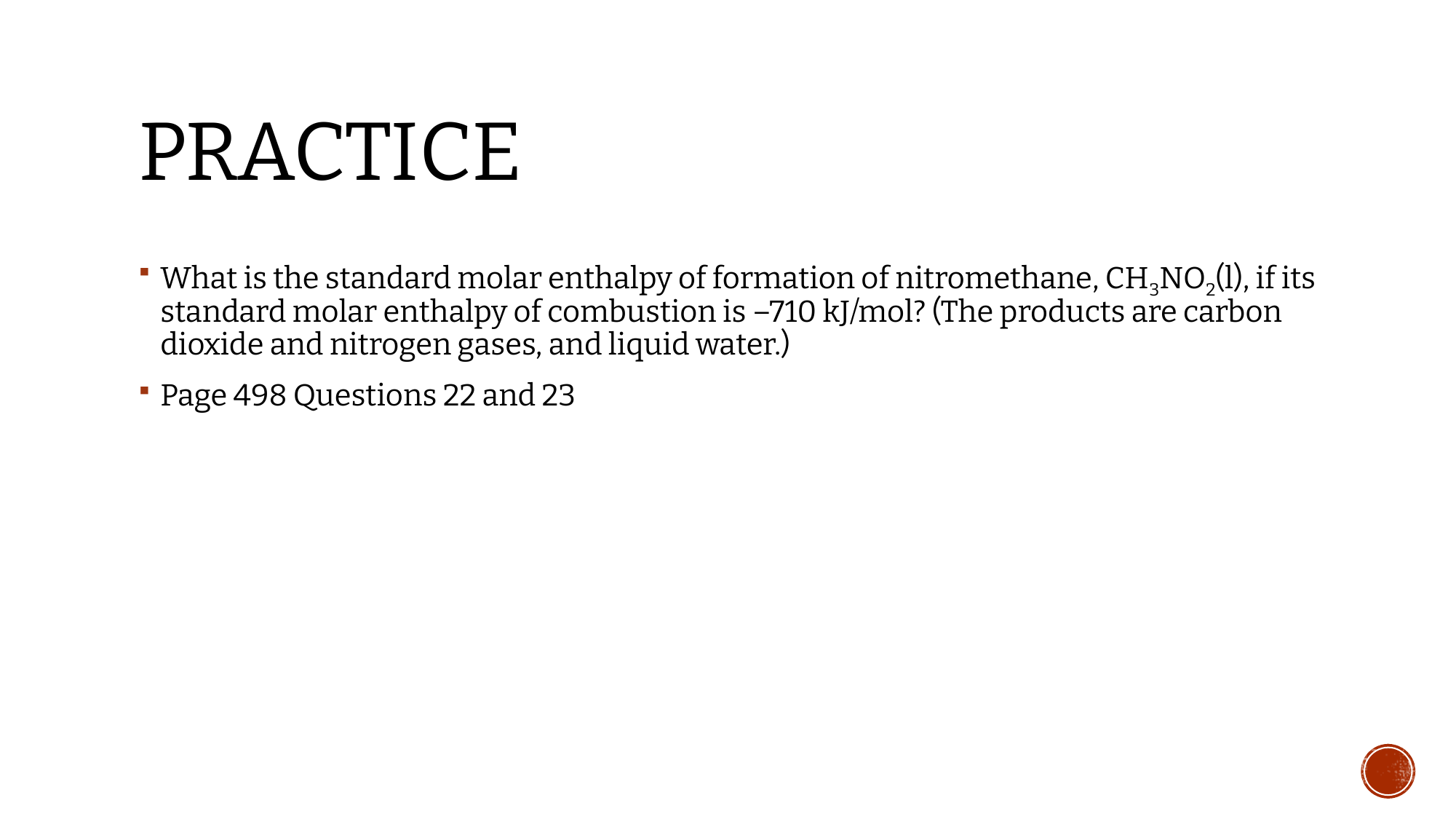

# Practice
What is the standard molar enthalpy of formation of nitromethane, CH3NO2(l), if its standard molar enthalpy of combustion is –710 kJ/mol? (The products are carbon dioxide and nitrogen gases, and liquid water.)
Page 498 Questions 22 and 23